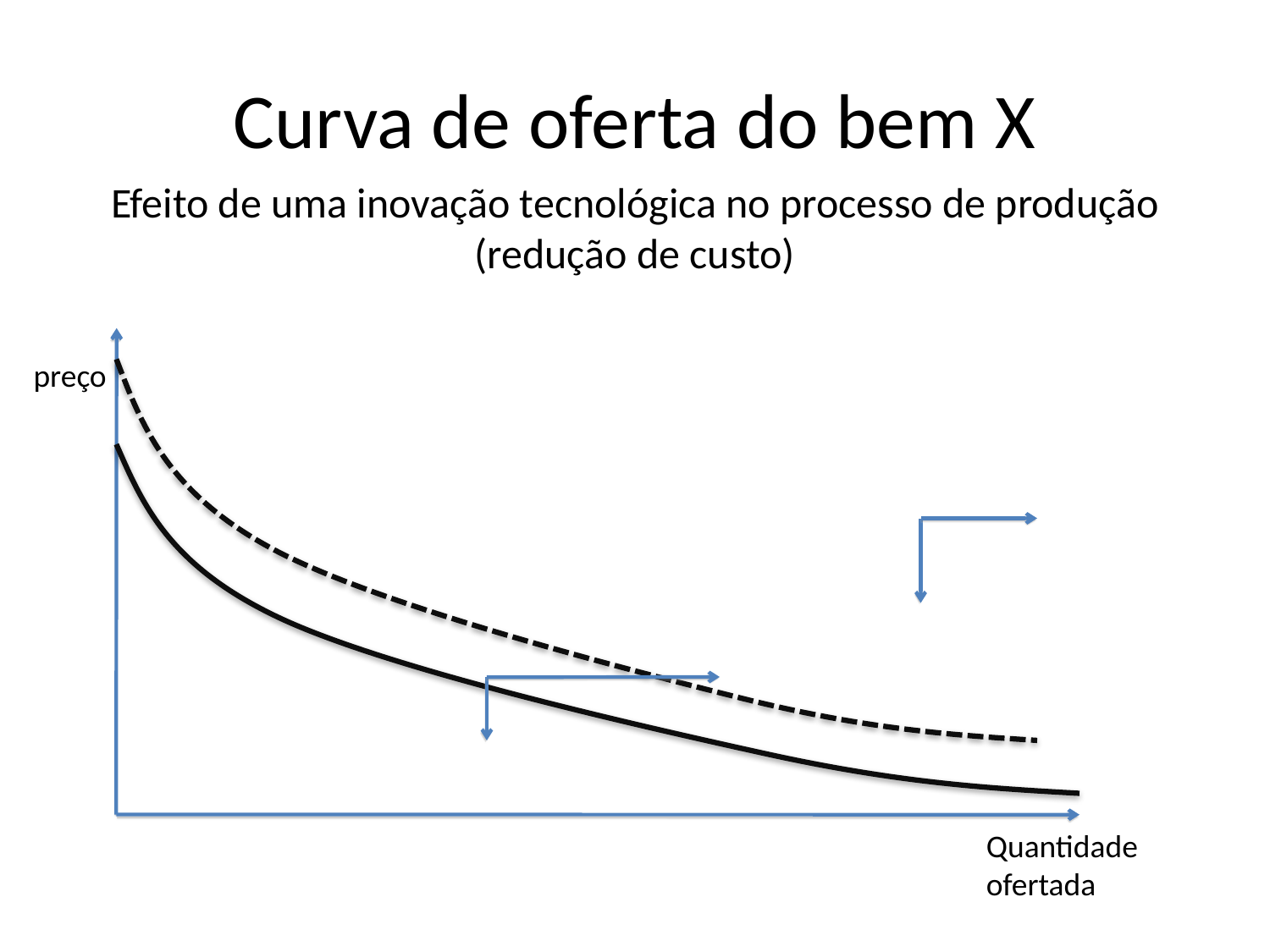

# Curva de oferta do bem X
Efeito de uma inovação tecnológica no processo de produção
(redução de custo)
preço

Quantidade ofertada